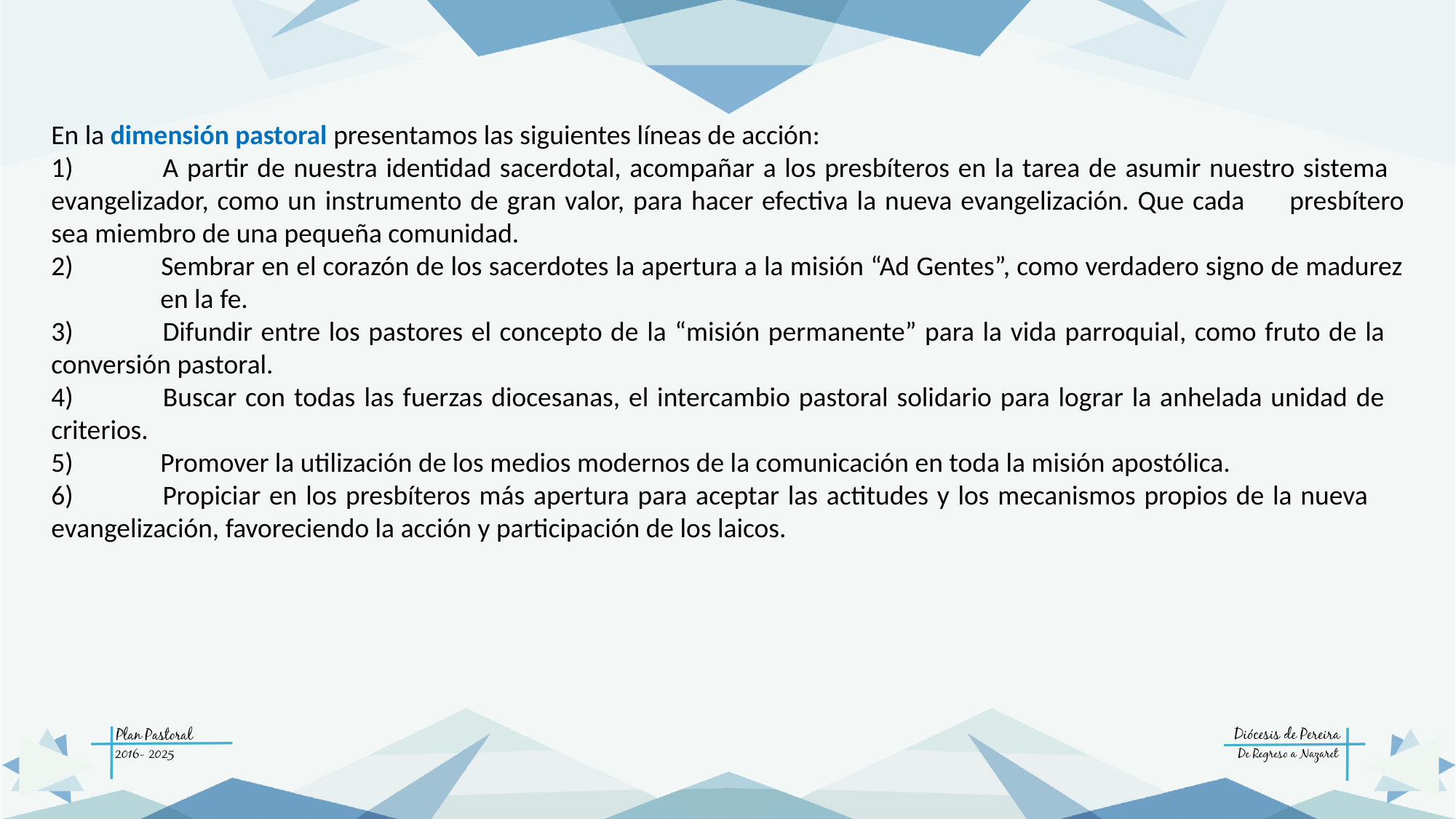

En la dimensión pastoral presentamos las siguientes líneas de acción:
1) 	A partir de nuestra identidad sacerdotal, acompañar a los presbíteros en la tarea de asumir nuestro sistema 	evangelizador, como un instrumento de gran valor, para hacer efectiva la nueva evangelización. Que cada 	presbítero sea miembro de una pequeña comunidad.
2) 	Sembrar en el corazón de los sacerdotes la apertura a la misión “Ad Gentes”, como verdadero signo de madurez 	en la fe.
3) 	Difundir entre los pastores el concepto de la “misión permanente” para la vida parroquial, como fruto de la 	conversión pastoral.
4) 	Buscar con todas las fuerzas diocesanas, el intercambio pastoral solidario para lograr la anhelada unidad de 	criterios.
5) 	Promover la utilización de los medios modernos de la comunicación en toda la misión apostólica.
6) 	Propiciar en los presbíteros más apertura para aceptar las actitudes y los mecanismos propios de la nueva 	evangelización, favoreciendo la acción y participación de los laicos.